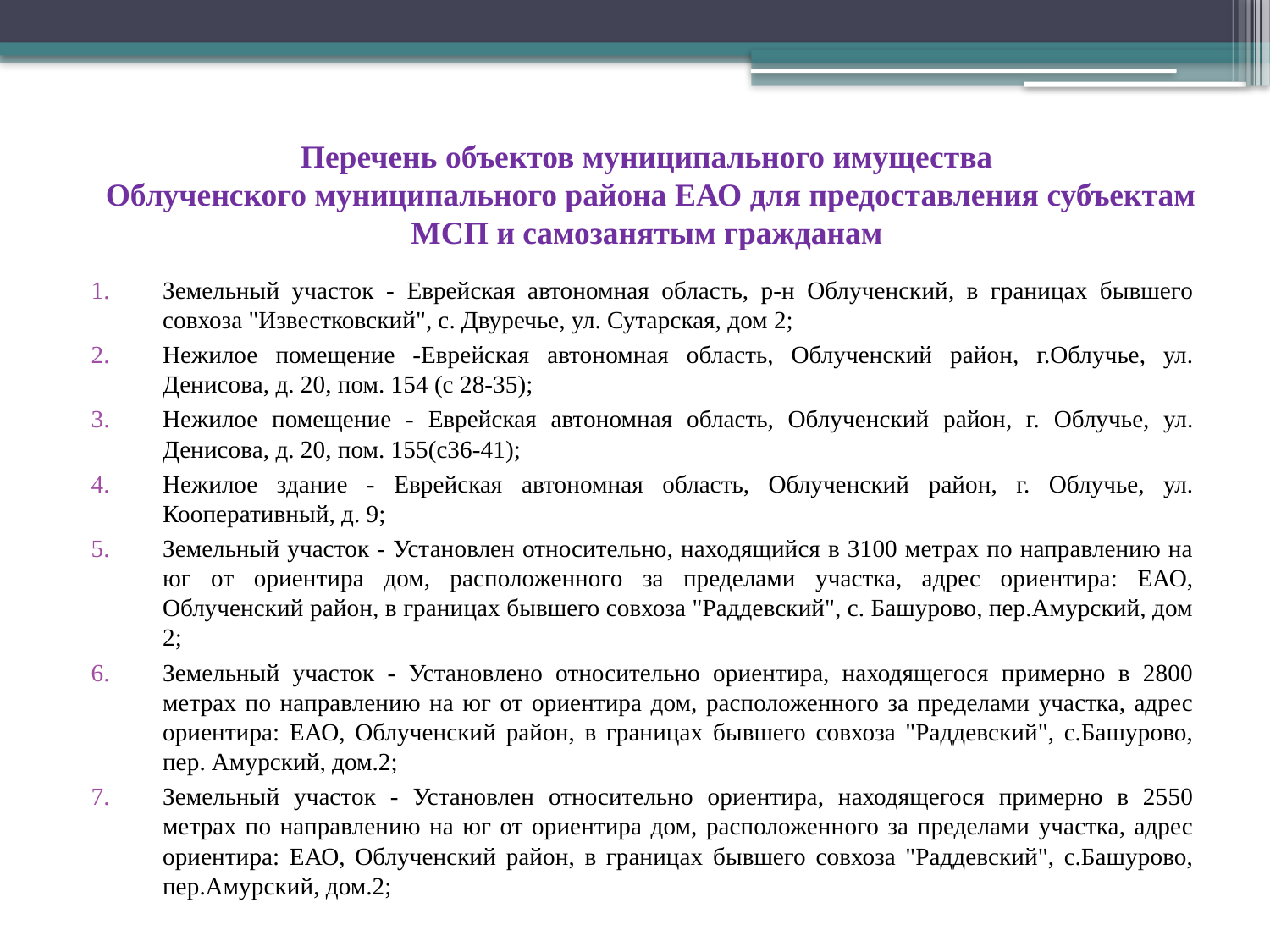

# Перечень объектов муниципального имущества Облученского муниципального района ЕАО для предоставления субъектам МСП и самозанятым гражданам
Земельный участок - Еврейская автономная область, р-н Облученский, в границах бывшего совхоза "Известковский", с. Двуречье, ул. Сутарская, дом 2;
Нежилое помещение -Еврейская автономная область, Облученский район, г.Облучье, ул. Денисова, д. 20, пом. 154 (с 28-35);
Нежилое помещение - Еврейская автономная область, Облученский район, г. Облучье, ул. Денисова, д. 20, пом. 155(с36-41);
Нежилое здание - Еврейская автономная область, Облученский район, г. Облучье, ул. Кооперативный, д. 9;
Земельный участок - Установлен относительно, находящийся в 3100 метрах по направлению на юг от ориентира дом, расположенного за пределами участка, адрес ориентира: ЕАО, Облученский район, в границах бывшего совхоза "Раддевский", с. Башурово, пер.Амурский, дом 2;
Земельный участок - Установлено относительно ориентира, находящегося примерно в 2800 метрах по направлению на юг от ориентира дом, расположенного за пределами участка, адрес ориентира: ЕАО, Облученский район, в границах бывшего совхоза "Раддевский", с.Башурово, пер. Амурский, дом.2;
Земельный участок - Установлен относительно ориентира, находящегося примерно в 2550 метрах по направлению на юг от ориентира дом, расположенного за пределами участка, адрес ориентира: ЕАО, Облученский район, в границах бывшего совхоза "Раддевский", с.Башурово, пер.Амурский, дом.2;